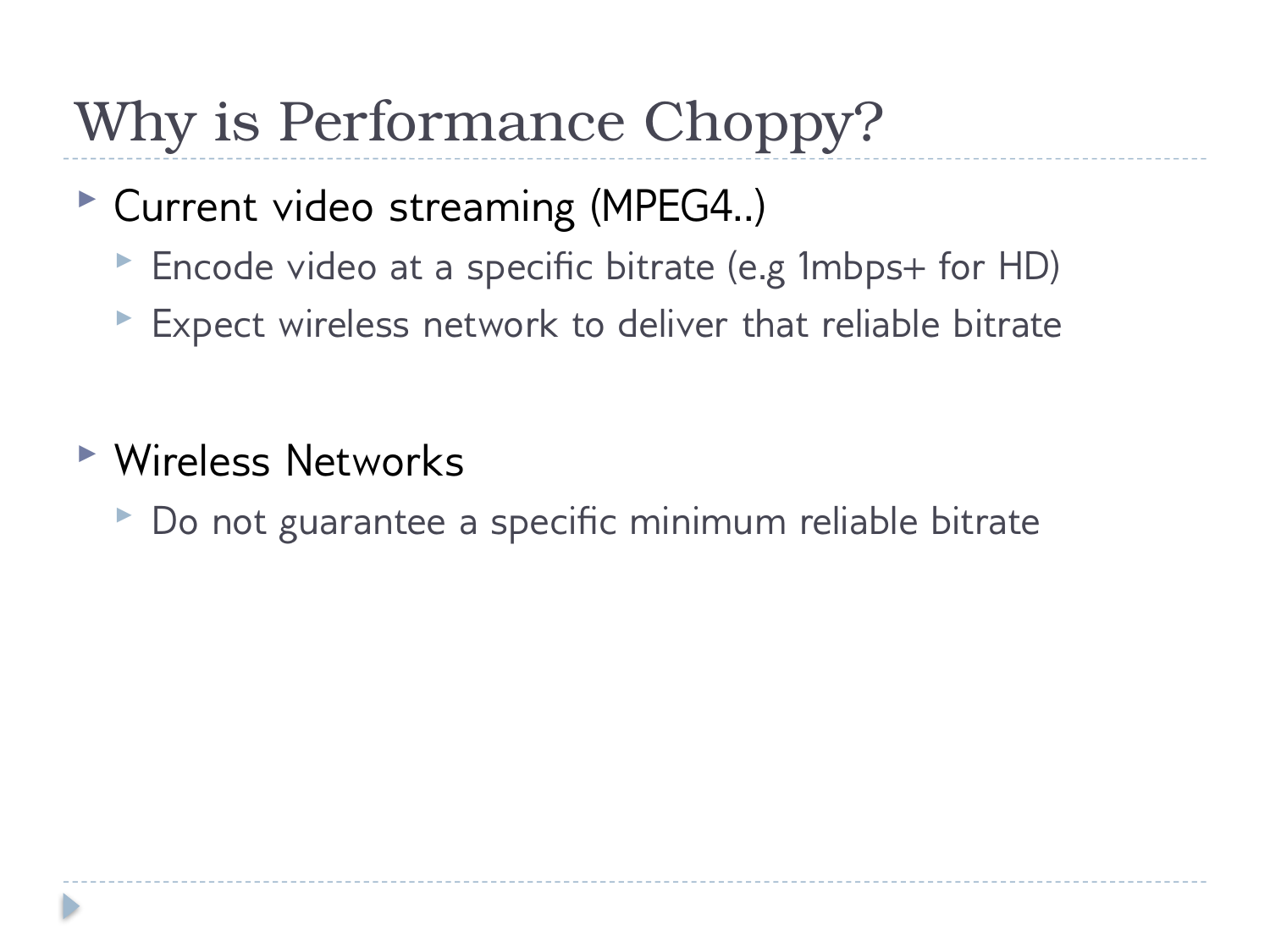

# Why is Performance Choppy?
Current video streaming (MPEG4..)
Encode video at a specific bitrate (e.g 1mbps+ for HD)
Expect wireless network to deliver that reliable bitrate

Wireless Networks
Do not guarantee a specific minimum reliable bitrate